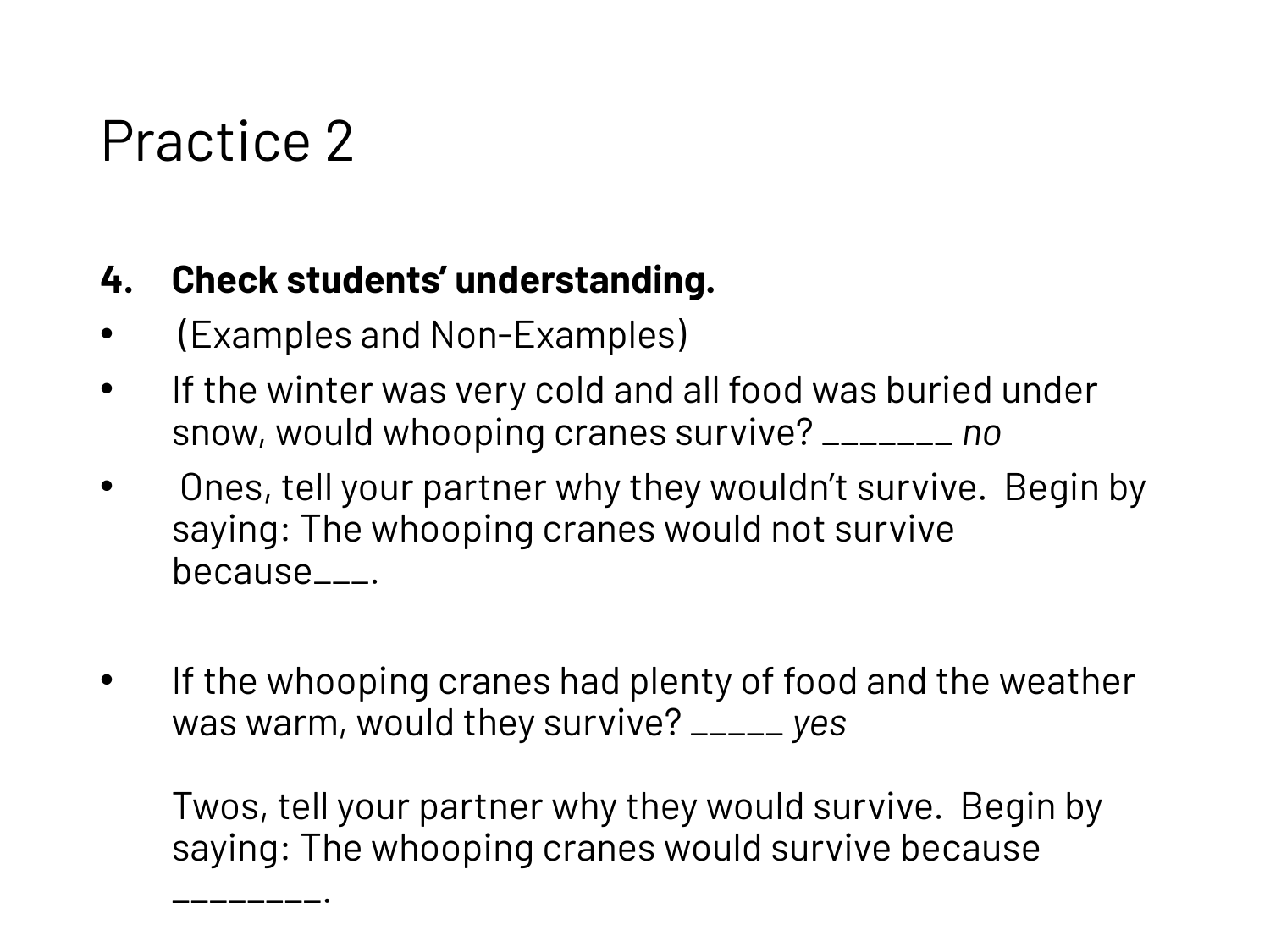

# Practice 2
Check students’ understanding.
 (Examples and Non-Examples)
If the winter was very cold and all food was buried under snow, would whooping cranes survive? _______ no
 Ones, tell your partner why they wouldn’t survive.  Begin by saying: The whooping cranes would not survive because___.

If the whooping cranes had plenty of food and the weather was warm, would they survive? _____ yes
Twos, tell your partner why they would survive.  Begin by saying: The whooping cranes would survive because ________.

47